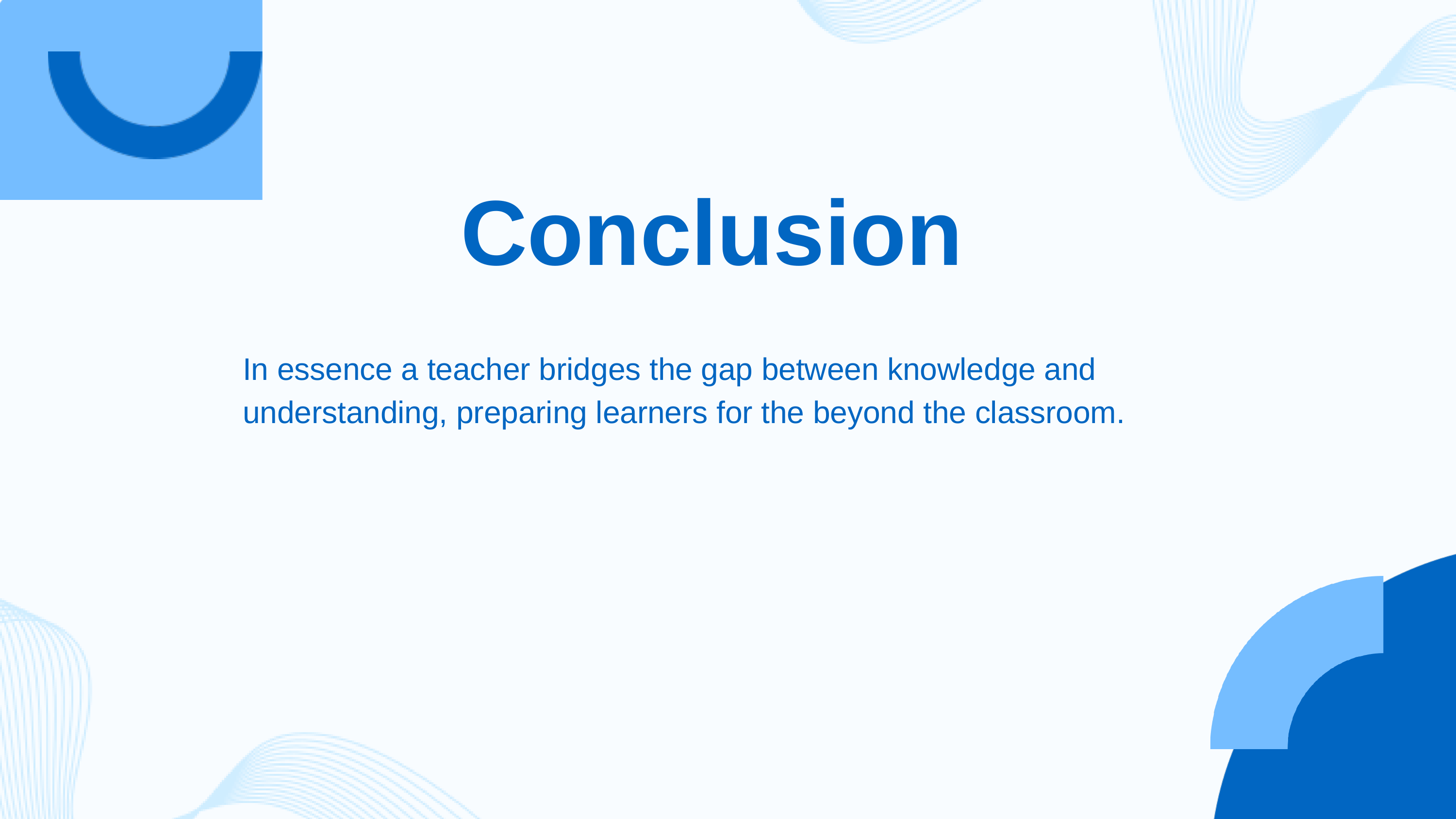

Conclusion
In essence a teacher bridges the gap between knowledge and understanding, preparing learners for the beyond the classroom.